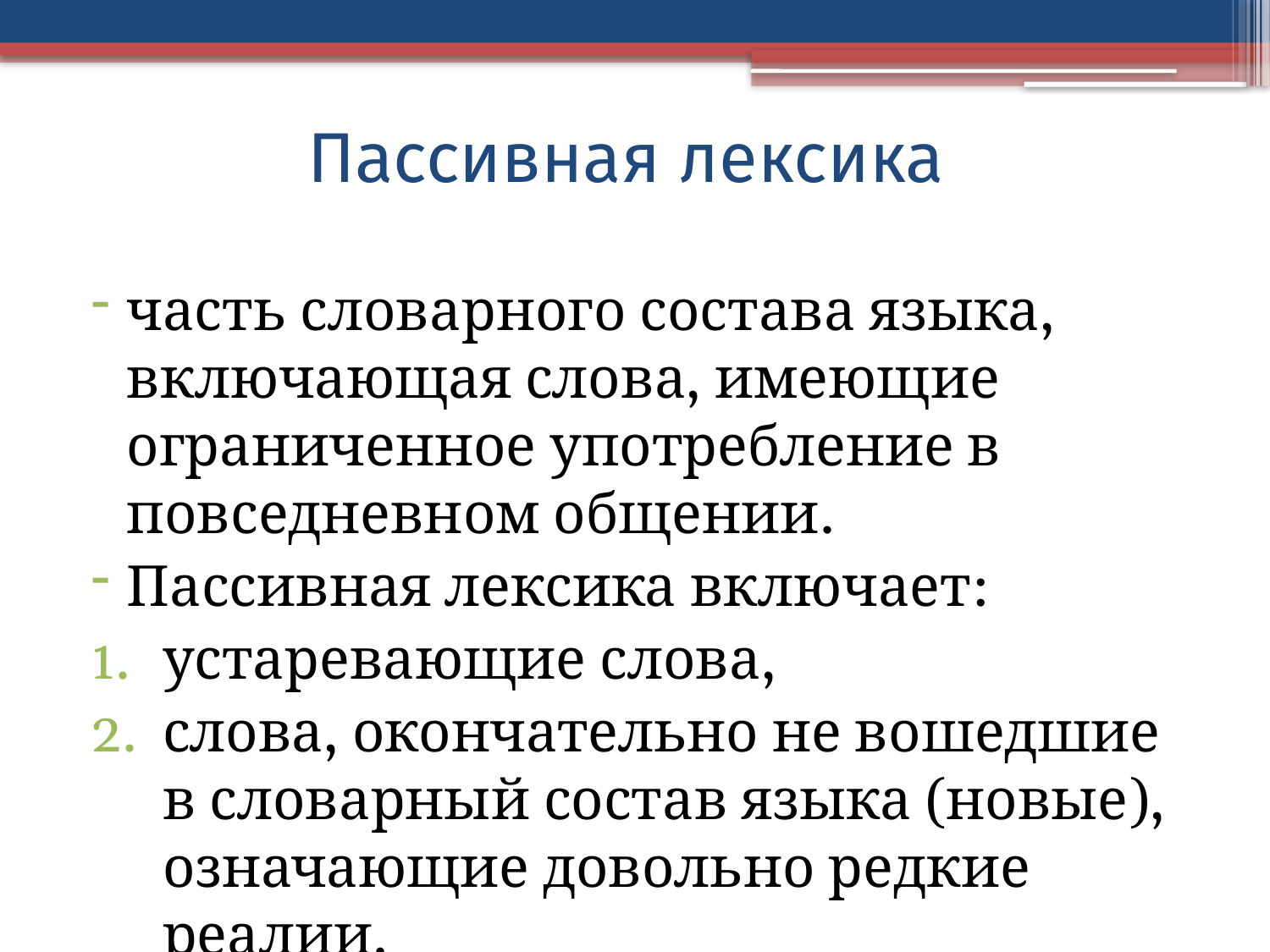

# Пассивная лексика
часть словарного состава языка, включающая слова, имеющие ограниченное употребление в повседневном общении.
Пассивная лексика включает:
устаревающие слова,
слова, окончательно не вошедшие в словарный состав языка (новые), означающие довольно редкие реалии.